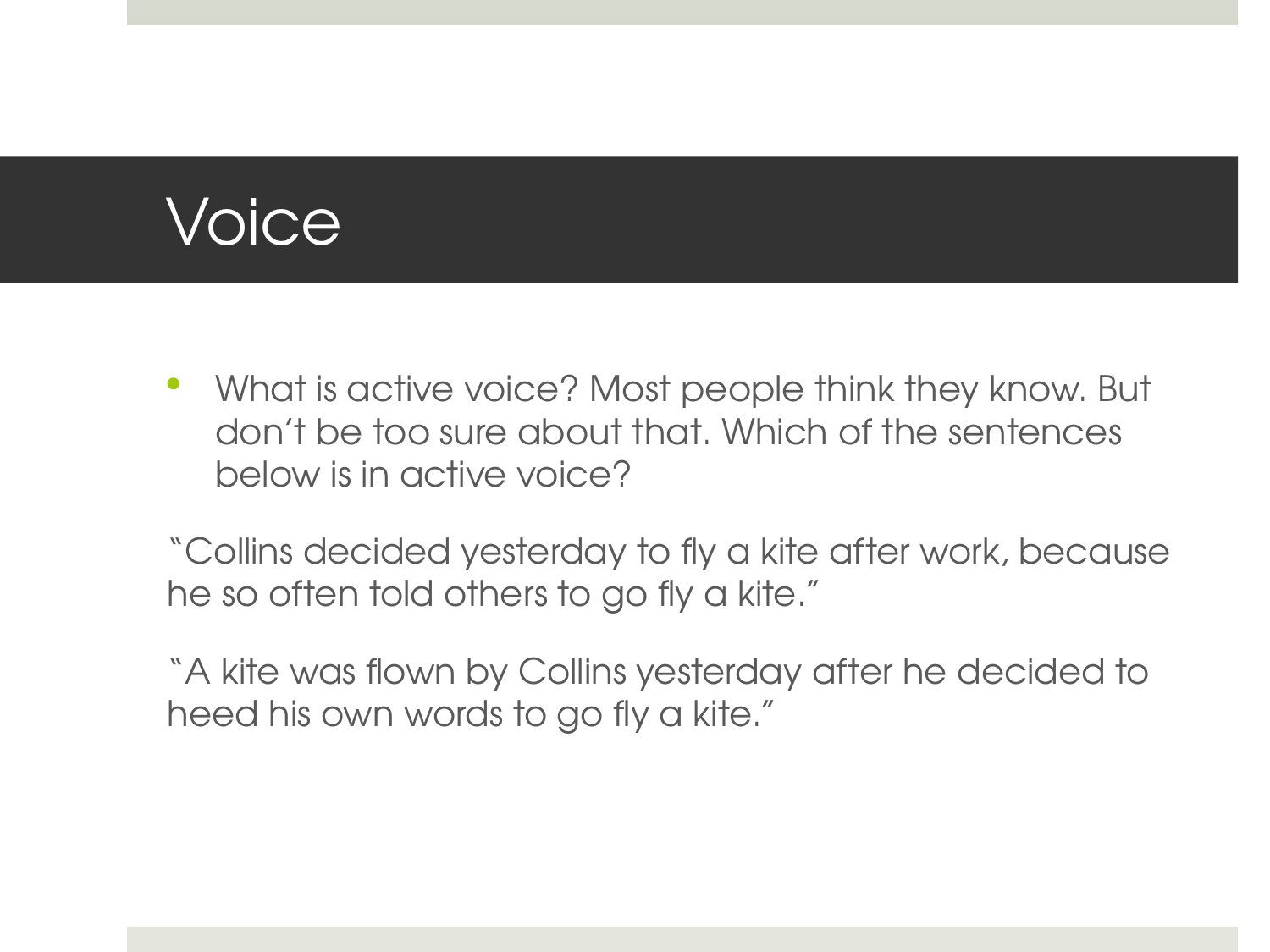

# Voice
What is active voice? Most people think they know. But don’t be too sure about that. Which of the sentences below is in active voice?
“Collins decided yesterday to fly a kite after work, because he so often told others to go fly a kite.”
“A kite was flown by Collins yesterday after he decided to heed his own words to go fly a kite.”